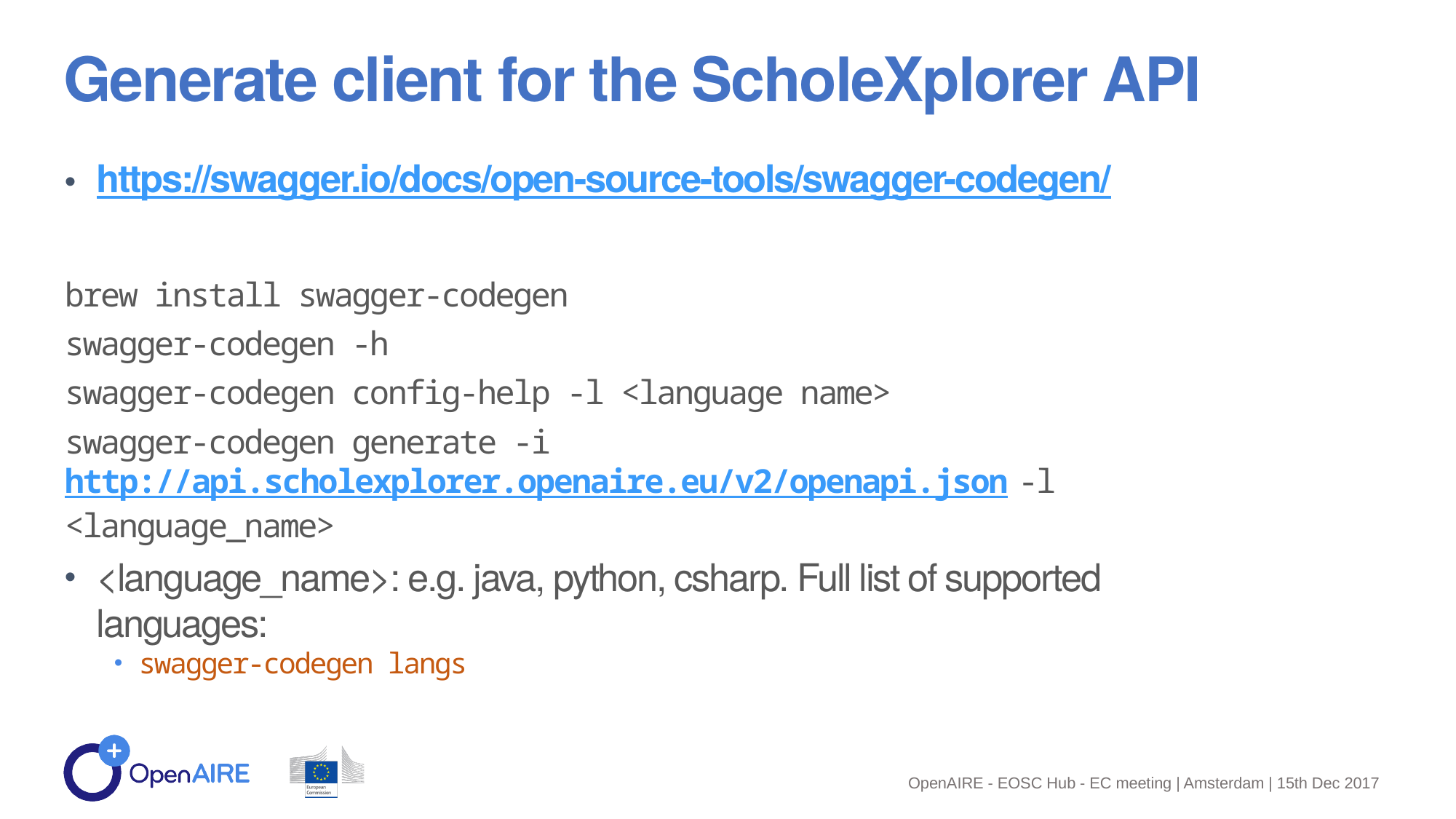

Generate client for the ScholeXplorer API
https://swagger.io/docs/open-source-tools/swagger-codegen/

brew install swagger-codegen
swagger-codegen -h
swagger-codegen config-help -l <language name>
swagger-codegen generate -i http://api.scholexplorer.openaire.eu/v2/openapi.json -l <language_name>
<language_name>: e.g. java, python, csharp. Full list of supported languages:
swagger-codegen langs
OpenAIRE - EOSC Hub - EC meeting | Amsterdam | 15th Dec 2017